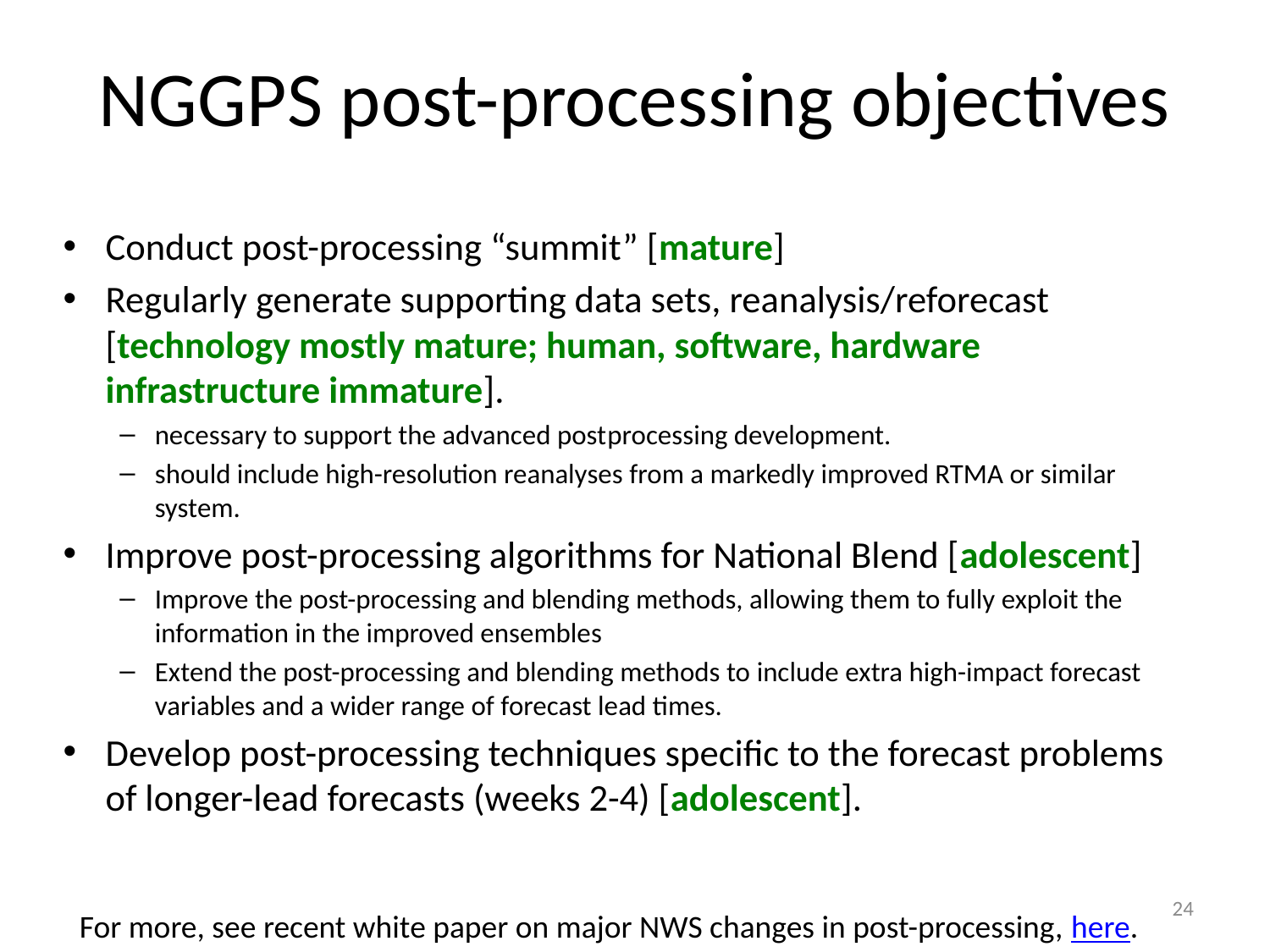

# NGGPS post-processing objectives
Conduct post-processing “summit” [mature]
Regularly generate supporting data sets, reanalysis/reforecast [technology mostly mature; human, software, hardware infrastructure immature].
necessary to support the advanced post­processing development.
should include high-resolution reanalyses from a markedly improved RTMA or similar system.
Improve post-processing algorithms for National Blend [adolescent]
Improve the post-processing and blending methods, allowing them to fully exploit the information in the improved ensembles
Extend the post-processing and blending methods to include extra high-impact forecast variables and a wider range of forecast lead times.
Develop post-processing techniques specific to the forecast problems of longer-lead forecasts (weeks 2-4) [adolescent].

24
For more, see recent white paper on major NWS changes in post-processing, here.